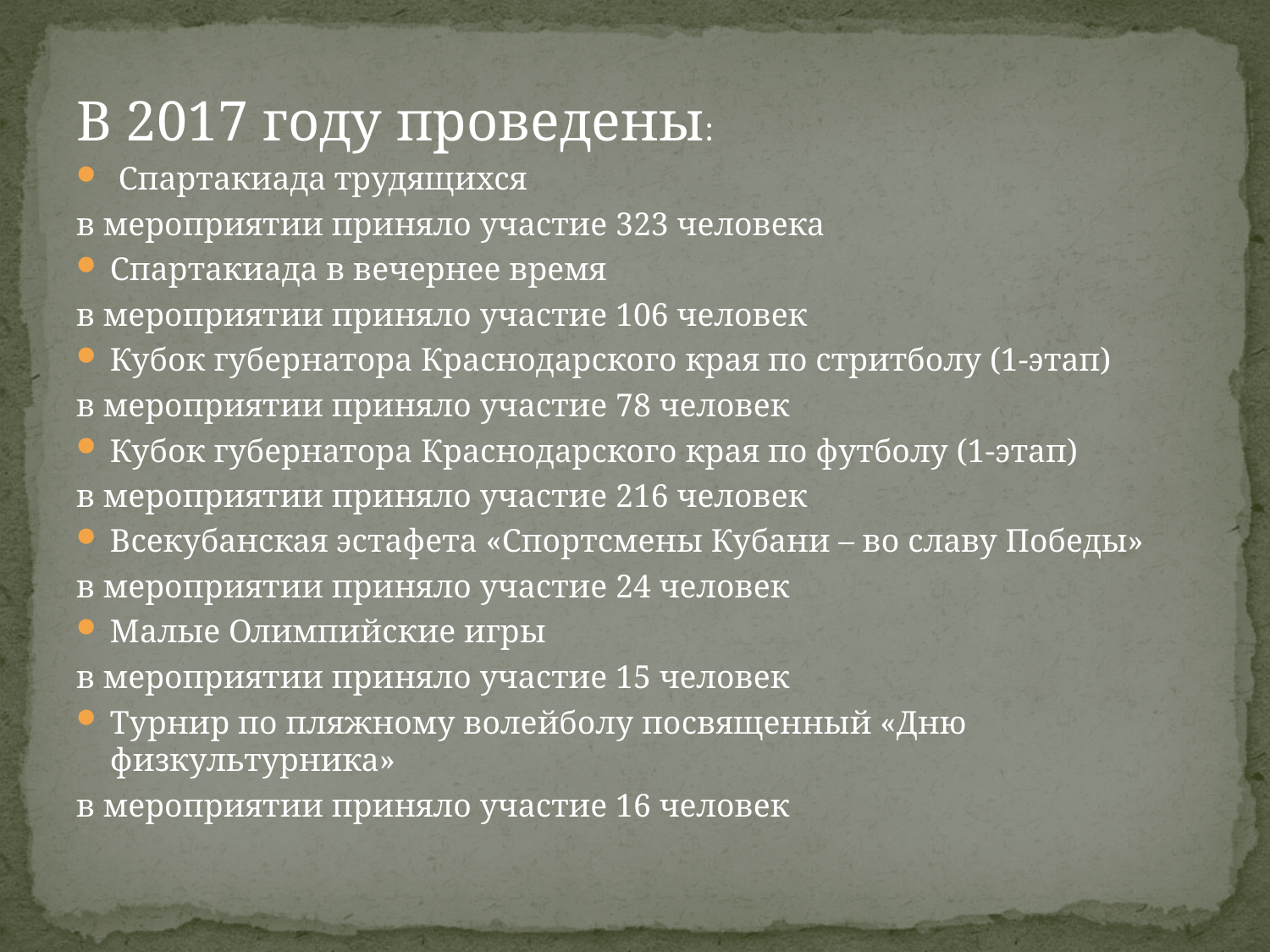

В 2017 году проведены:
 Спартакиада трудящихся
в мероприятии приняло участие 323 человека
Спартакиада в вечернее время
в мероприятии приняло участие 106 человек
Кубок губернатора Краснодарского края по стритболу (1-этап)
в мероприятии приняло участие 78 человек
Кубок губернатора Краснодарского края по футболу (1-этап)
в мероприятии приняло участие 216 человек
Всекубанская эстафета «Спортсмены Кубани – во славу Победы»
в мероприятии приняло участие 24 человек
Малые Олимпийские игры
в мероприятии приняло участие 15 человек
Турнир по пляжному волейболу посвященный «Дню физкультурника»
в мероприятии приняло участие 16 человек